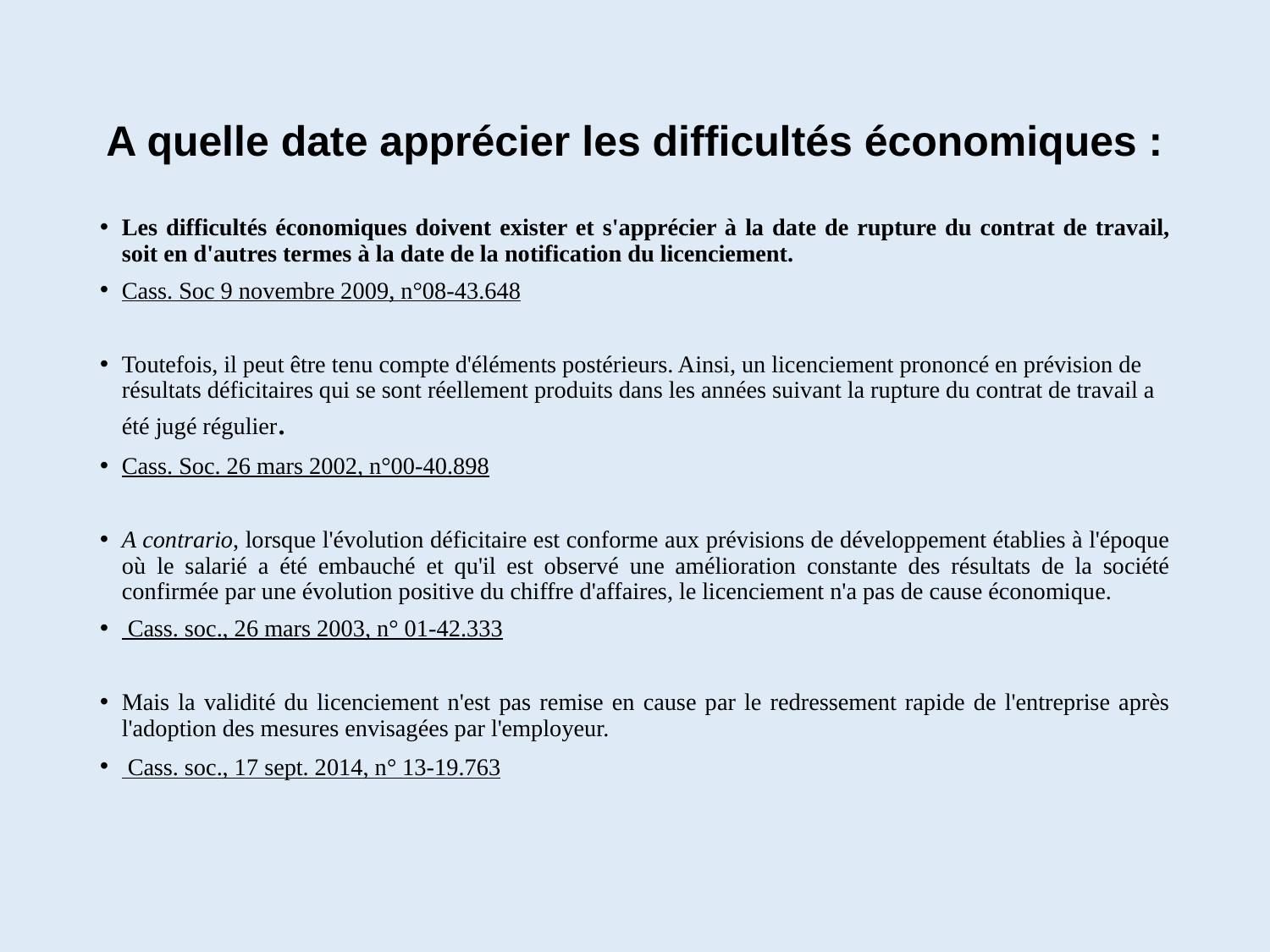

# A quelle date apprécier les difficultés économiques :
Les difficultés économiques doivent exister et s'apprécier à la date de rupture du contrat de travail, soit en d'autres termes à la date de la notification du licenciement.
Cass. Soc 9 novembre 2009, n°08-43.648

Toutefois, il peut être tenu compte d'éléments postérieurs. Ainsi, un licenciement prononcé en prévision de résultats déficitaires qui se sont réellement produits dans les années suivant la rupture du contrat de travail a été jugé régulier.
Cass. Soc. 26 mars 2002, n°00-40.898

A contrario, lorsque l'évolution déficitaire est conforme aux prévisions de développement établies à l'époque où le salarié a été embauché et qu'il est observé une amélioration constante des résultats de la société confirmée par une évolution positive du chiffre d'affaires, le licenciement n'a pas de cause économique.
 Cass. soc., 26 mars 2003, n° 01-42.333

Mais la validité du licenciement n'est pas remise en cause par le redressement rapide de l'entreprise après l'adoption des mesures envisagées par l'employeur.
 Cass. soc., 17 sept. 2014, n° 13-19.763